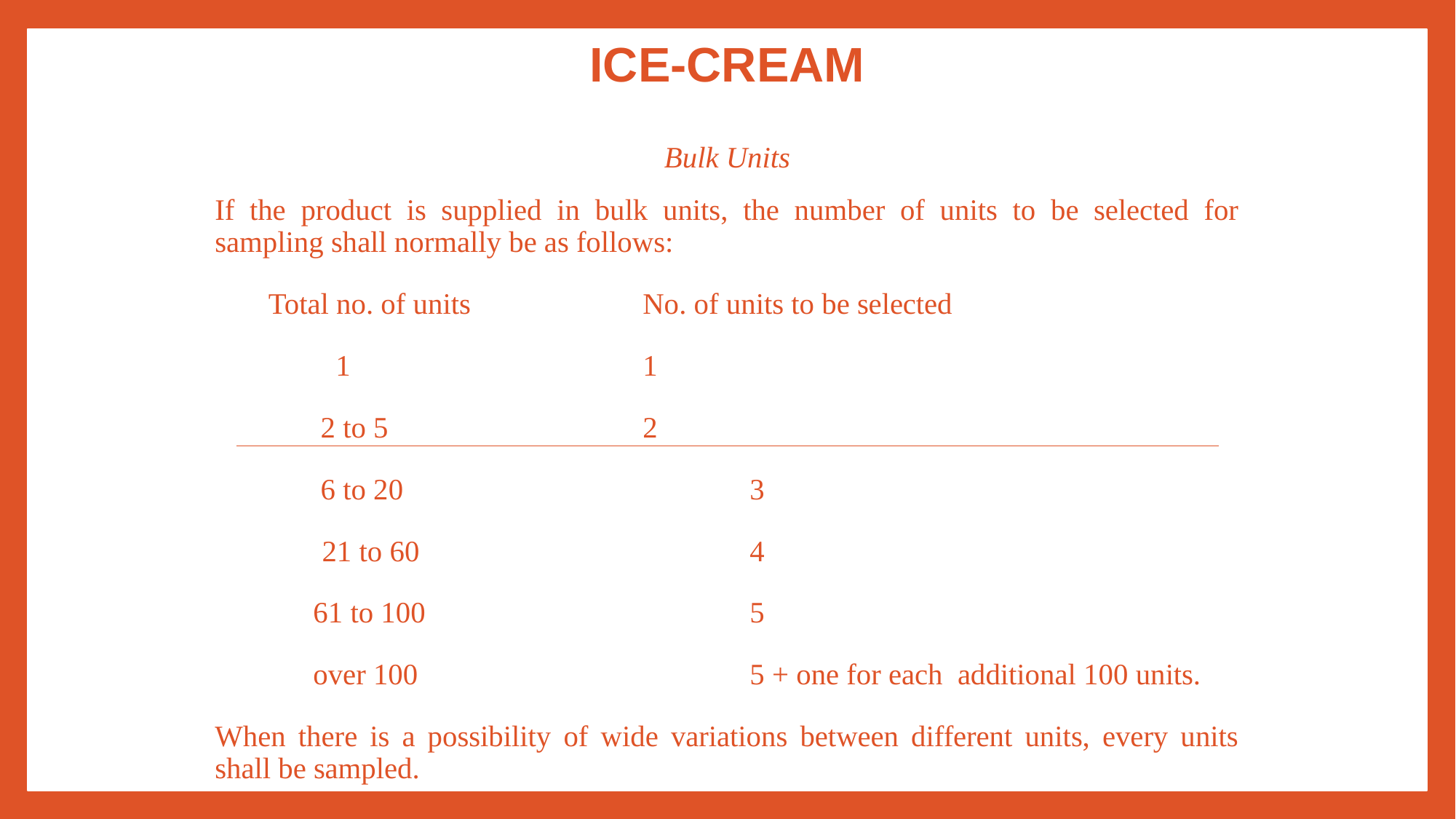

# Ice-cream
Bulk Units
If the product is supplied in bulk units, the number of units to be selected for sampling shall normally be as follows:
Total no. of units            	No. of units to be selected
         1                                     		1
       2 to 5                                  		2
       6 to 20                                 	3
	21 to 60                                 	4
      61 to 100                                	5
      over 100                                	5 + one for each  additional 100 units.
When there is a possibility of wide variations between different units, every units shall be sampled.